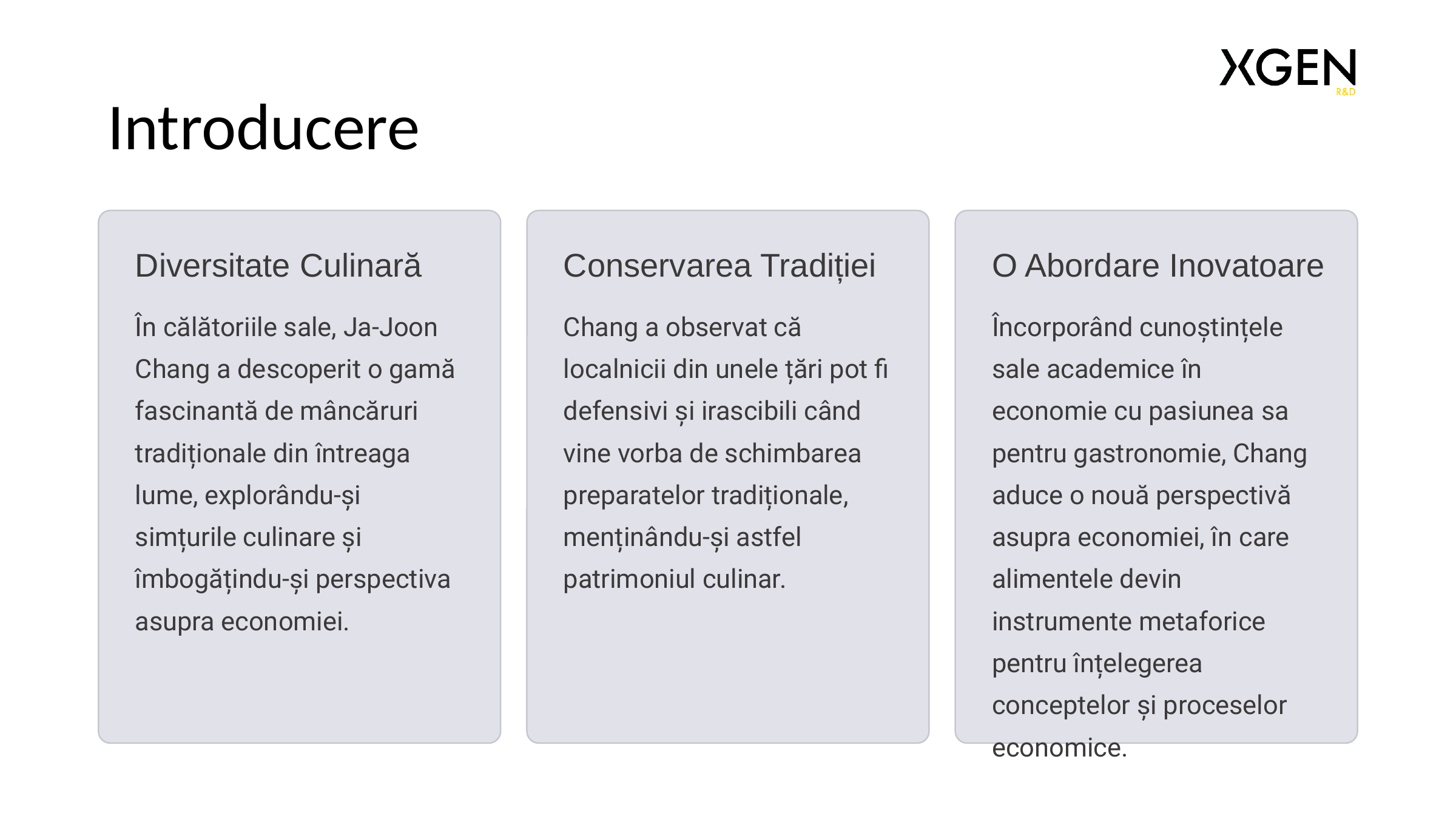

Introducere

Diversitate Culinară
Conservarea Tradiției
O Abordare Inovatoare
În călătoriile sale, Ja-Joon Chang a descoperit o gamă fascinantă de mâncăruri tradiționale din întreaga lume, explorându-și simțurile culinare și îmbogățindu-și perspectiva asupra economiei.
Chang a observat că localnicii din unele țări pot fi defensivi și irascibili când vine vorba de schimbarea preparatelor tradiționale, menținându-și astfel patrimoniul culinar.
Încorporând cunoștințele sale academice în economie cu pasiunea sa pentru gastronomie, Chang aduce o nouă perspectivă asupra economiei, în care alimentele devin instrumente metaforice pentru înțelegerea conceptelor și proceselor economice.